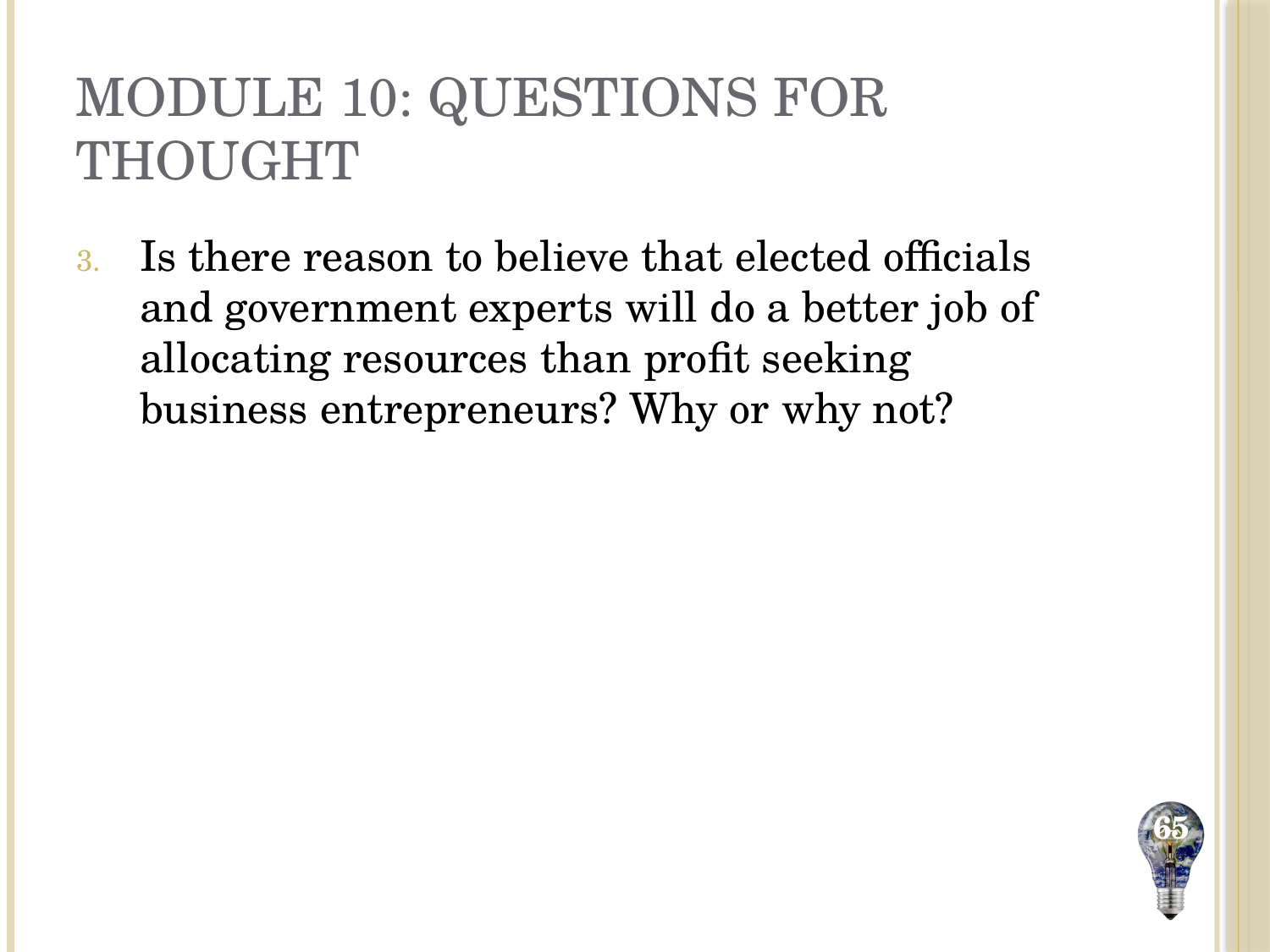

# Module 10: Questions for Thought
Is there reason to believe that elected officials and government experts will do a better job of allocating resources than profit seeking business entrepreneurs? Why or why not?
65